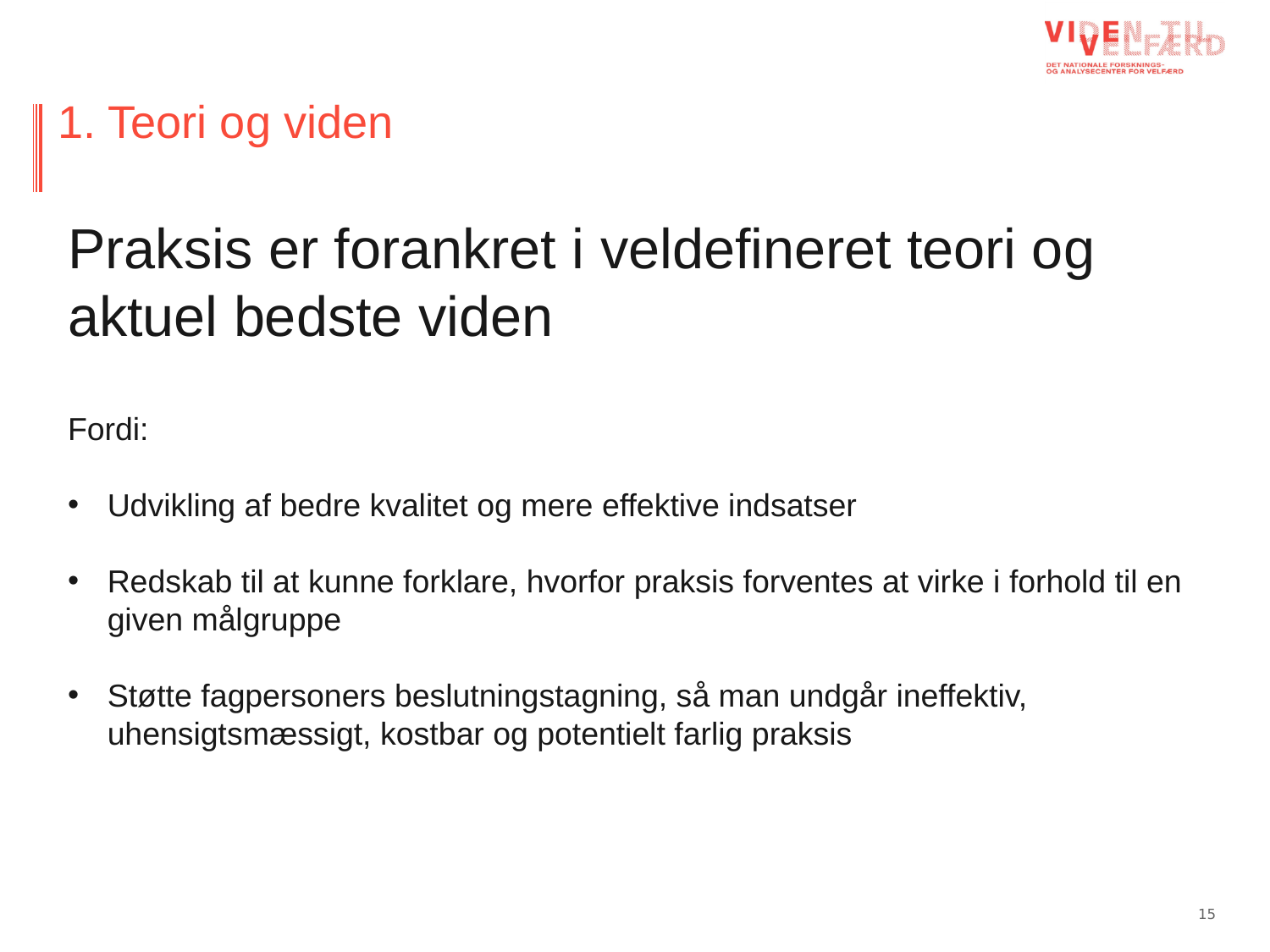

# 1. Teori og viden
Praksis er forankret i veldefineret teori og aktuel bedste viden

Fordi:

Udvikling af bedre kvalitet og mere effektive indsatser

Redskab til at kunne forklare, hvorfor praksis forventes at virke i forhold til en given målgruppe

Støtte fagpersoners beslutningstagning, så man undgår ineffektiv, uhensigtsmæssigt, kostbar og potentielt farlig praksis

15